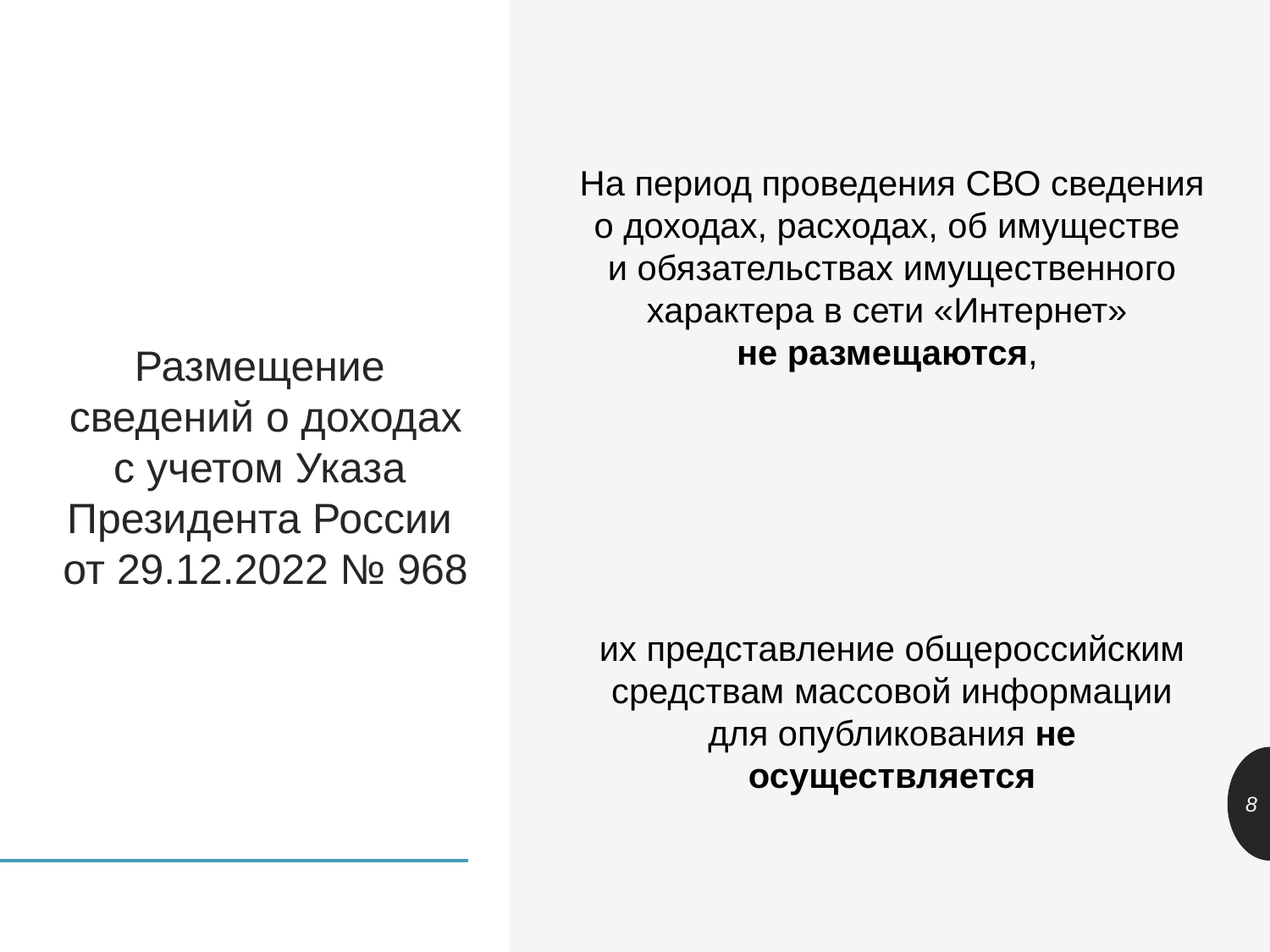

На период проведения СВО сведения
о доходах, расходах, об имуществе
и обязательствах имущественного характера в сети «Интернет»
не размещаются,

их представление общероссийским средствам массовой информации для опубликования не осуществляется

Размещение
сведений о доходах
с учетом Указа
Президента России
от 29.12.2022 № 968
8